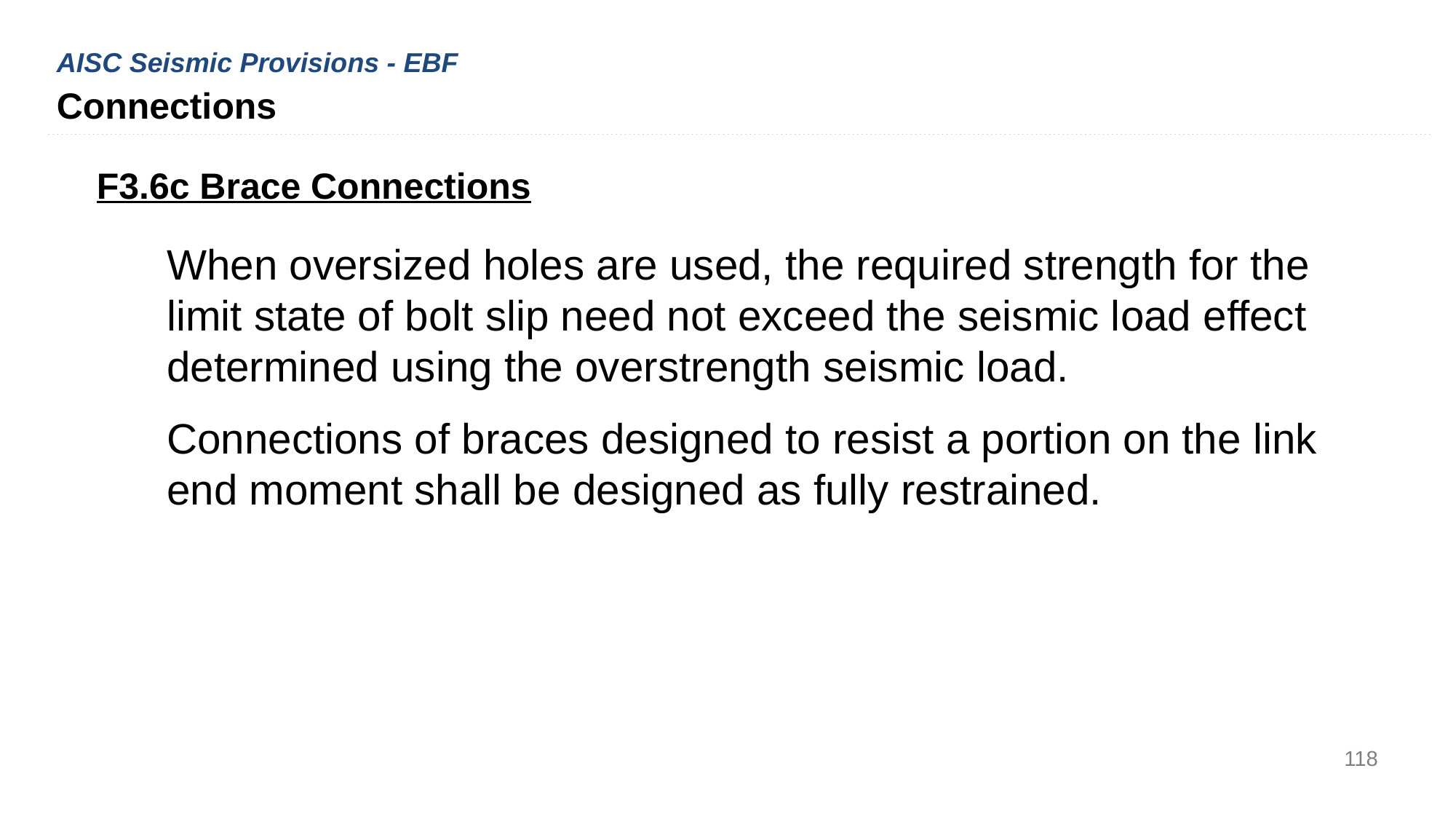

AISC Seismic Provisions - EBF
Connections
F3.6c Brace Connections
When oversized holes are used, the required strength for the limit state of bolt slip need not exceed the seismic load effect determined using the overstrength seismic load.
Connections of braces designed to resist a portion on the link end moment shall be designed as fully restrained.
118